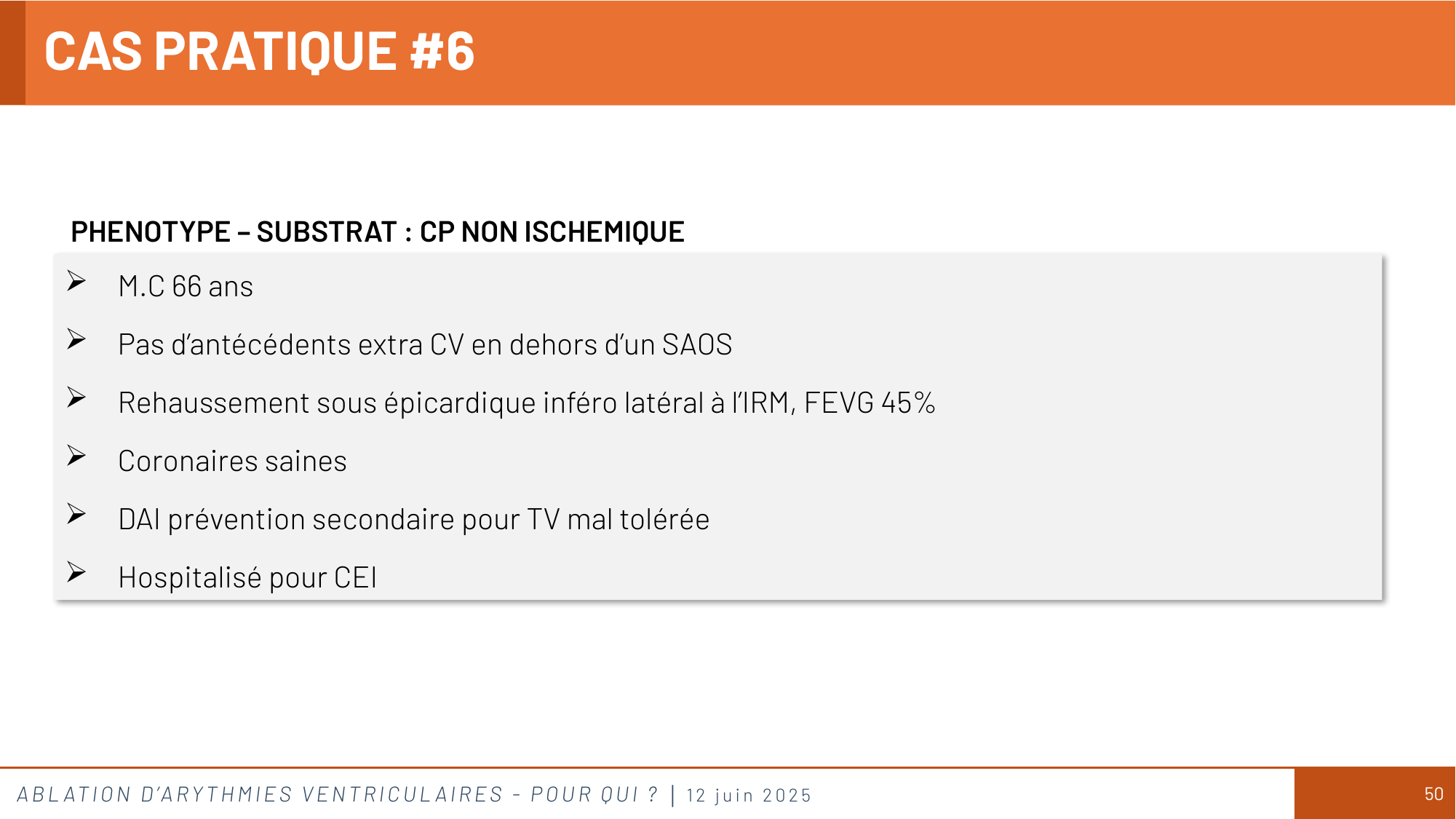

# CAS PRATIQUE #6
PHENOTYPE – SUBSTRAT : CP NON ISCHEMIQUE
M.C 66 ans
Pas d’antécédents extra CV en dehors d’un SAOS
Rehaussement sous épicardique inféro latéral à l’IRM, FEVG 45%
Coronaires saines
DAI prévention secondaire pour TV mal tolérée
Hospitalisé pour CEI